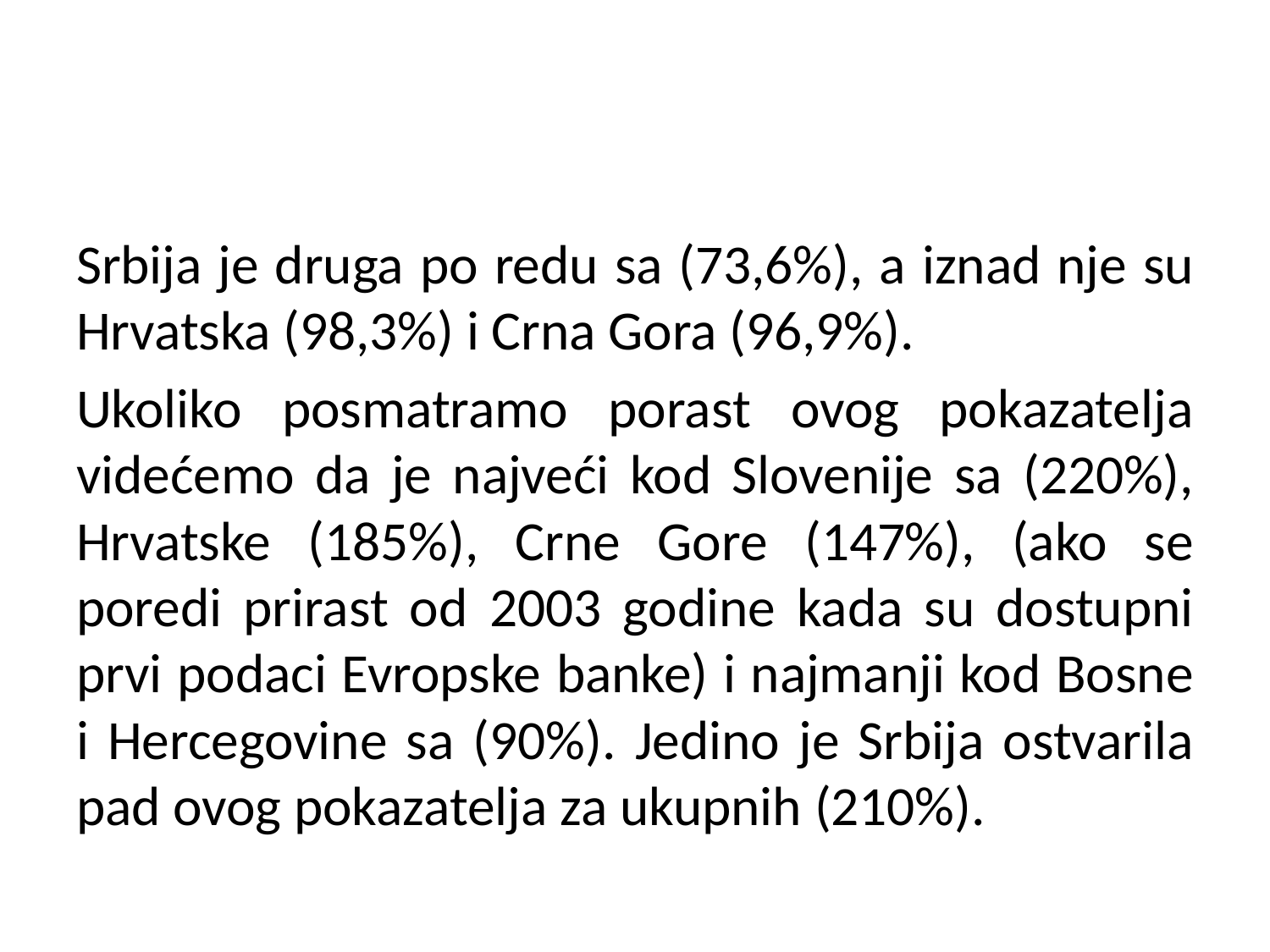

Srbija je druga po redu sa (73,6%), a iznad nje su Hrvatska (98,3%) i Crna Gora (96,9%).
Ukoliko posmatramo porast ovog pokazatelja videćemo da je najveći kod Slovenije sa (220%), Hrvatske (185%), Crne Gore (147%), (ako se poredi prirast od 2003 godine kada su dostupni prvi podaci Evropske banke) i najmanji kod Bosne i Hercegovine sa (90%). Jedino je Srbija ostvarila pad ovog pokazatelja za ukupnih (210%).